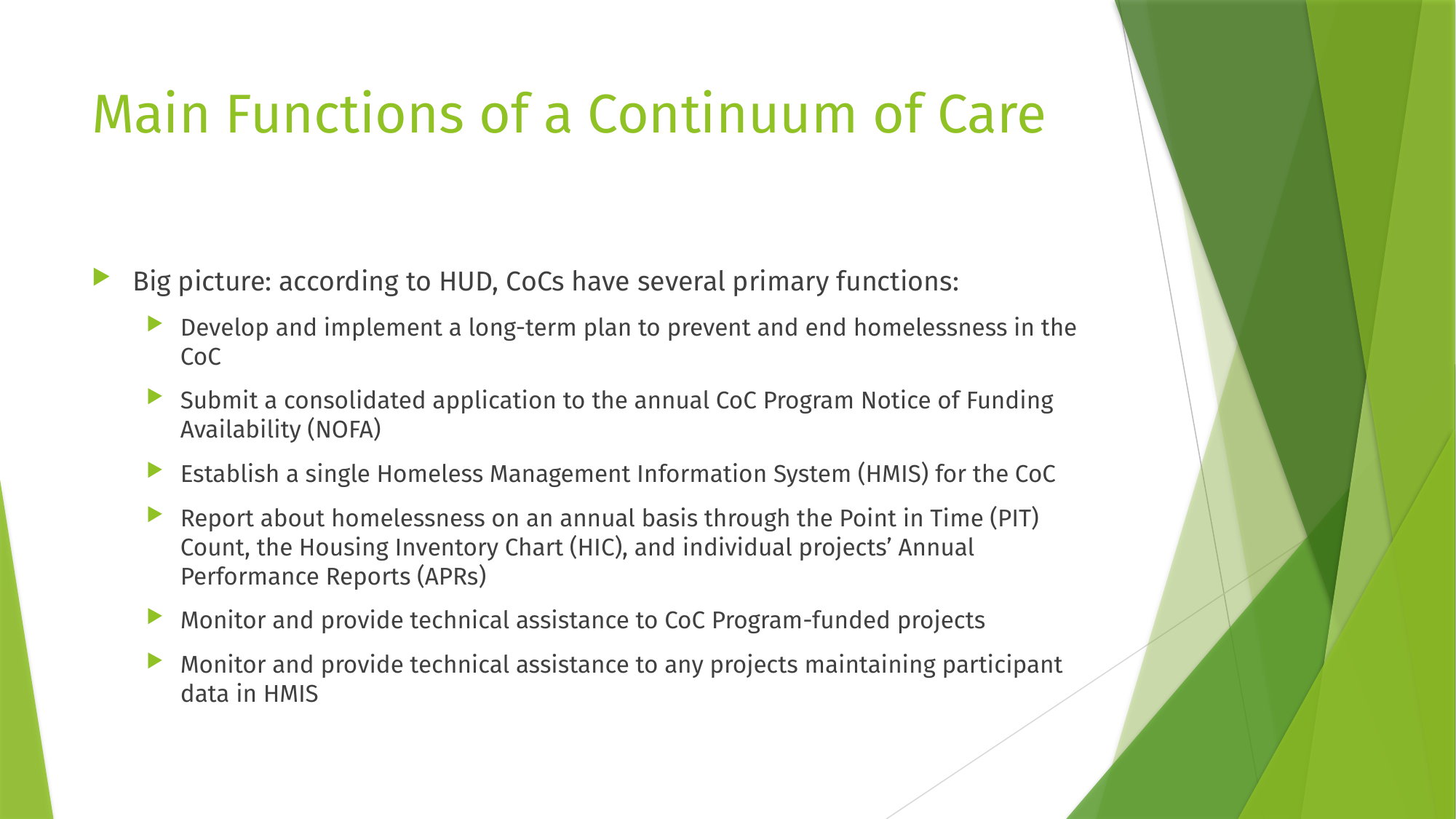

# Main Functions of a Continuum of Care
Big picture: according to HUD, CoCs have several primary functions:
Develop and implement a long-term plan to prevent and end homelessness in the CoC
Submit a consolidated application to the annual CoC Program Notice of Funding Availability (NOFA)
Establish a single Homeless Management Information System (HMIS) for the CoC
Report about homelessness on an annual basis through the Point in Time (PIT) Count, the Housing Inventory Chart (HIC), and individual projects’ Annual Performance Reports (APRs)
Monitor and provide technical assistance to CoC Program-funded projects
Monitor and provide technical assistance to any projects maintaining participant data in HMIS